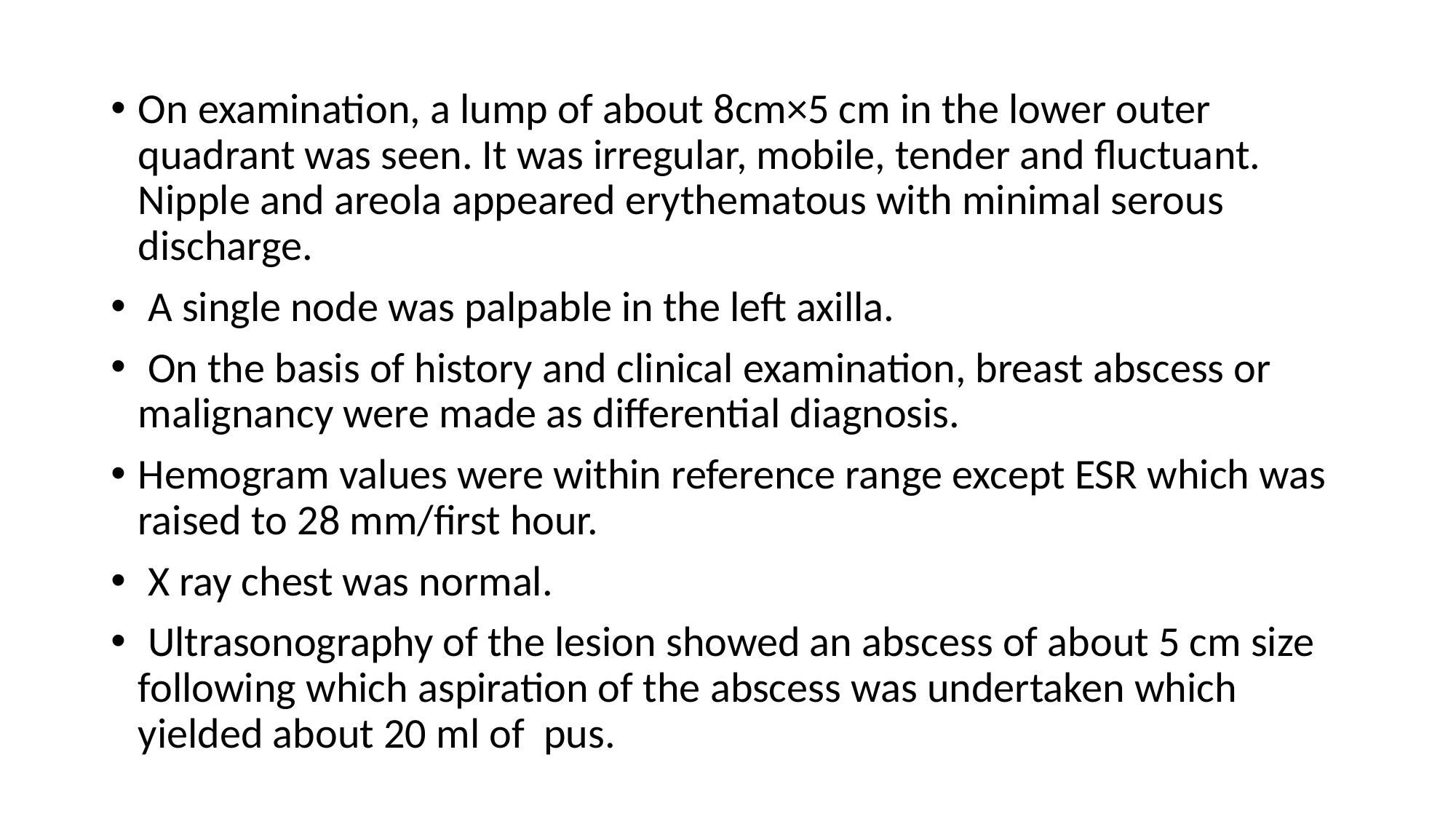

#
On examination, a lump of about 8cm×5 cm in the lower outer quadrant was seen. It was irregular, mobile, tender and fluctuant. Nipple and areola appeared erythematous with minimal serous discharge.
 A single node was palpable in the left axilla.
 On the basis of history and clinical examination, breast abscess or malignancy were made as differential diagnosis.
Hemogram values were within reference range except ESR which was raised to 28 mm/first hour.
 X ray chest was normal.
 Ultrasonography of the lesion showed an abscess of about 5 cm size following which aspiration of the abscess was undertaken which yielded about 20 ml of  pus.